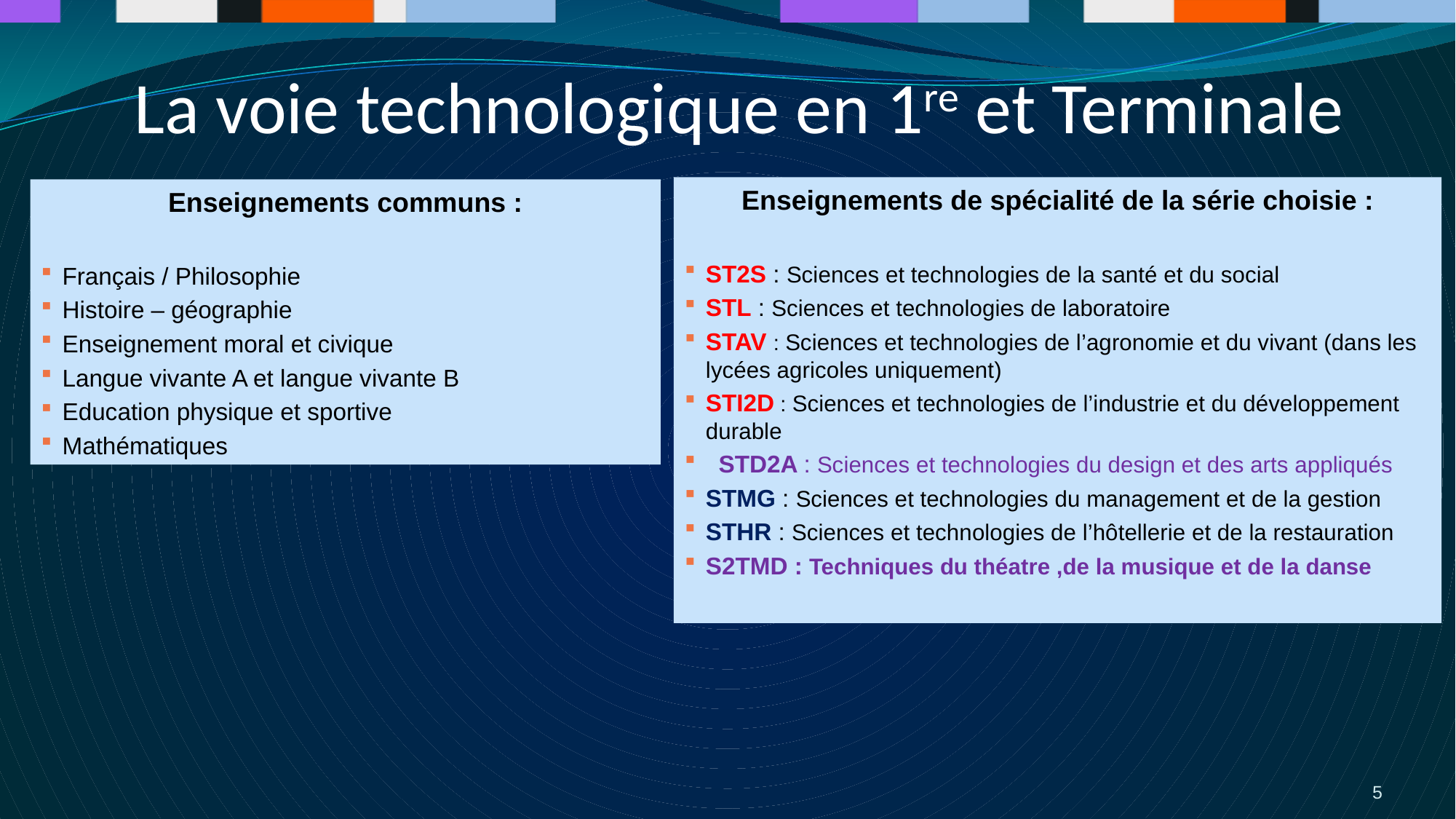

# La voie technologique en 1re et Terminale
Enseignements de spécialité de la série choisie :

ST2S : Sciences et technologies de la santé et du social
STL : Sciences et technologies de laboratoire
STAV : Sciences et technologies de l’agronomie et du vivant (dans les lycées agricoles uniquement)
STI2D : Sciences et technologies de l’industrie et du développement durable
STD2A : Sciences et technologies du design et des arts appliqués
STMG : Sciences et technologies du management et de la gestion
STHR : Sciences et technologies de l’hôtellerie et de la restauration
S2TMD : Techniques du théatre ,de la musique et de la danse

Enseignements communs :

Français / Philosophie
Histoire – géographie
Enseignement moral et civique
Langue vivante A et langue vivante B
Education physique et sportive
Mathématiques
5